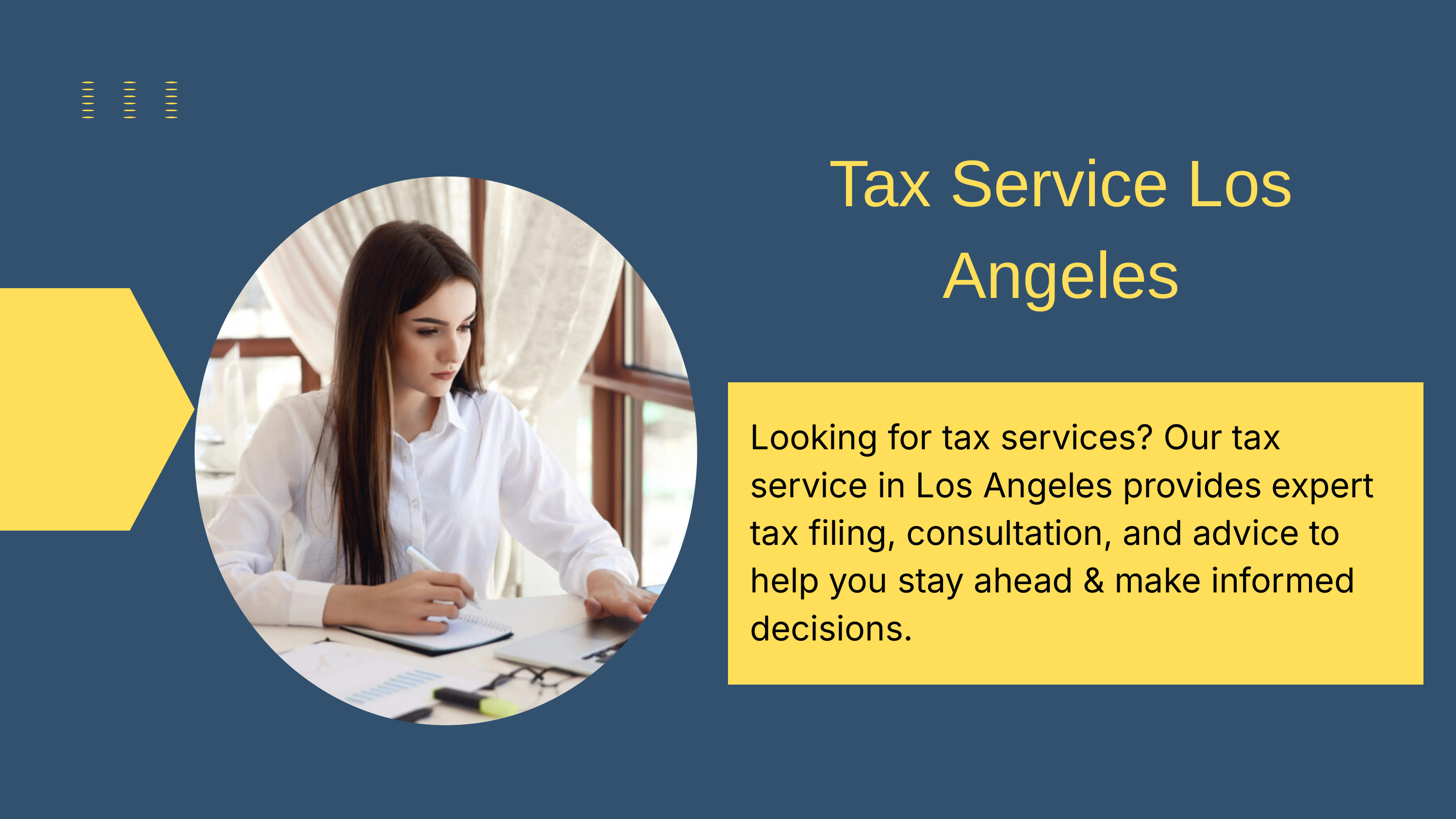

Tax Service Los Angeles

Looking for tax services? Our tax service in Los Angeles provides expert tax filing, consultation, and advice to help you stay ahead & make informed decisions.